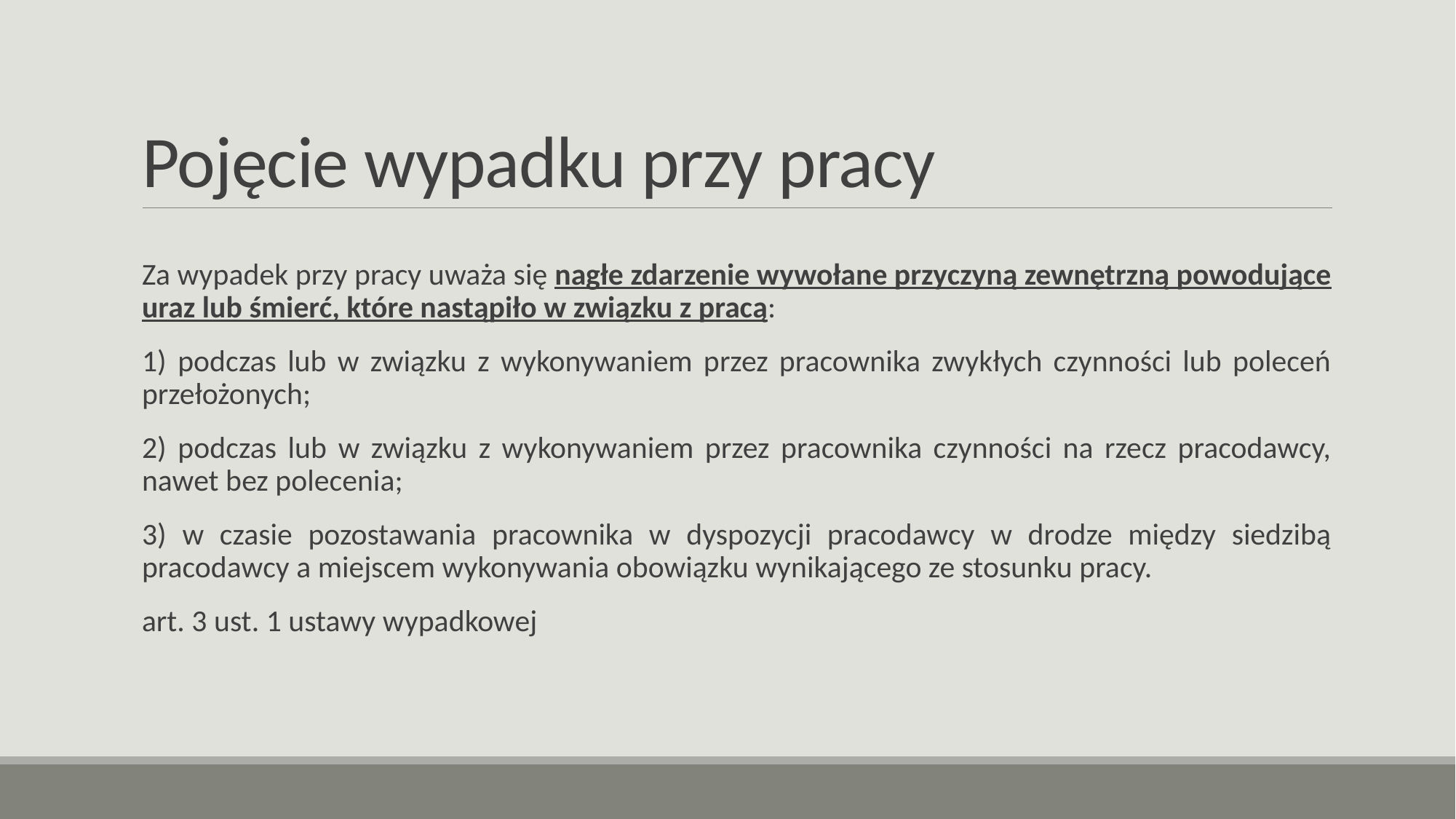

# Pojęcie wypadku przy pracy
Za wypadek przy pracy uważa się nagłe zdarzenie wywołane przyczyną zewnętrzną powodujące uraz lub śmierć, które nastąpiło w związku z pracą:
1) podczas lub w związku z wykonywaniem przez pracownika zwykłych czynności lub poleceń przełożonych;
2) podczas lub w związku z wykonywaniem przez pracownika czynności na rzecz pracodawcy, nawet bez polecenia;
3) w czasie pozostawania pracownika w dyspozycji pracodawcy w drodze między siedzibą pracodawcy a miejscem wykonywania obowiązku wynikającego ze stosunku pracy.
art. 3 ust. 1 ustawy wypadkowej